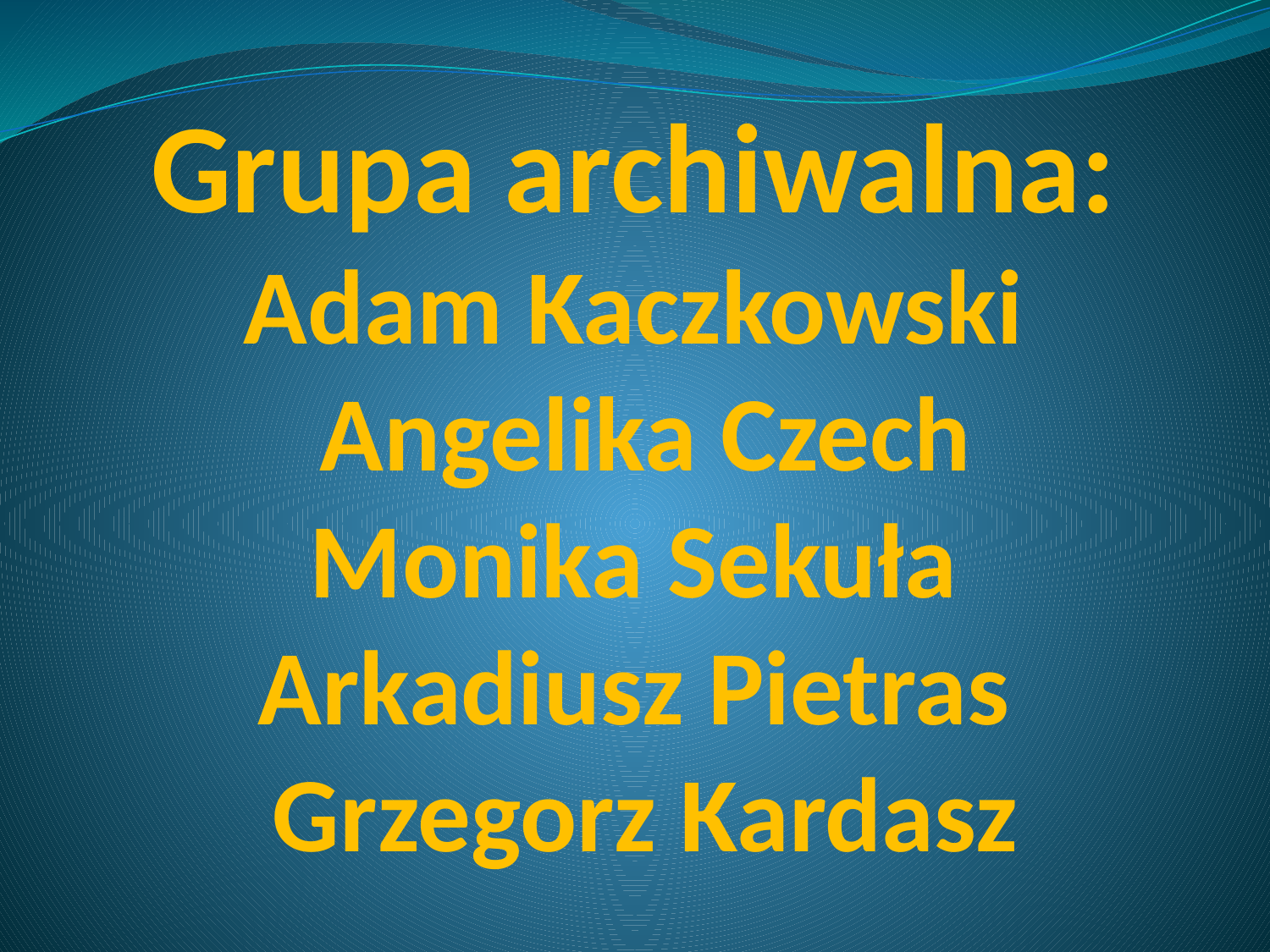

# Grupa archiwalna: Adam Kaczkowski Angelika Czech Monika Sekuła Arkadiusz Pietras Grzegorz Kardasz